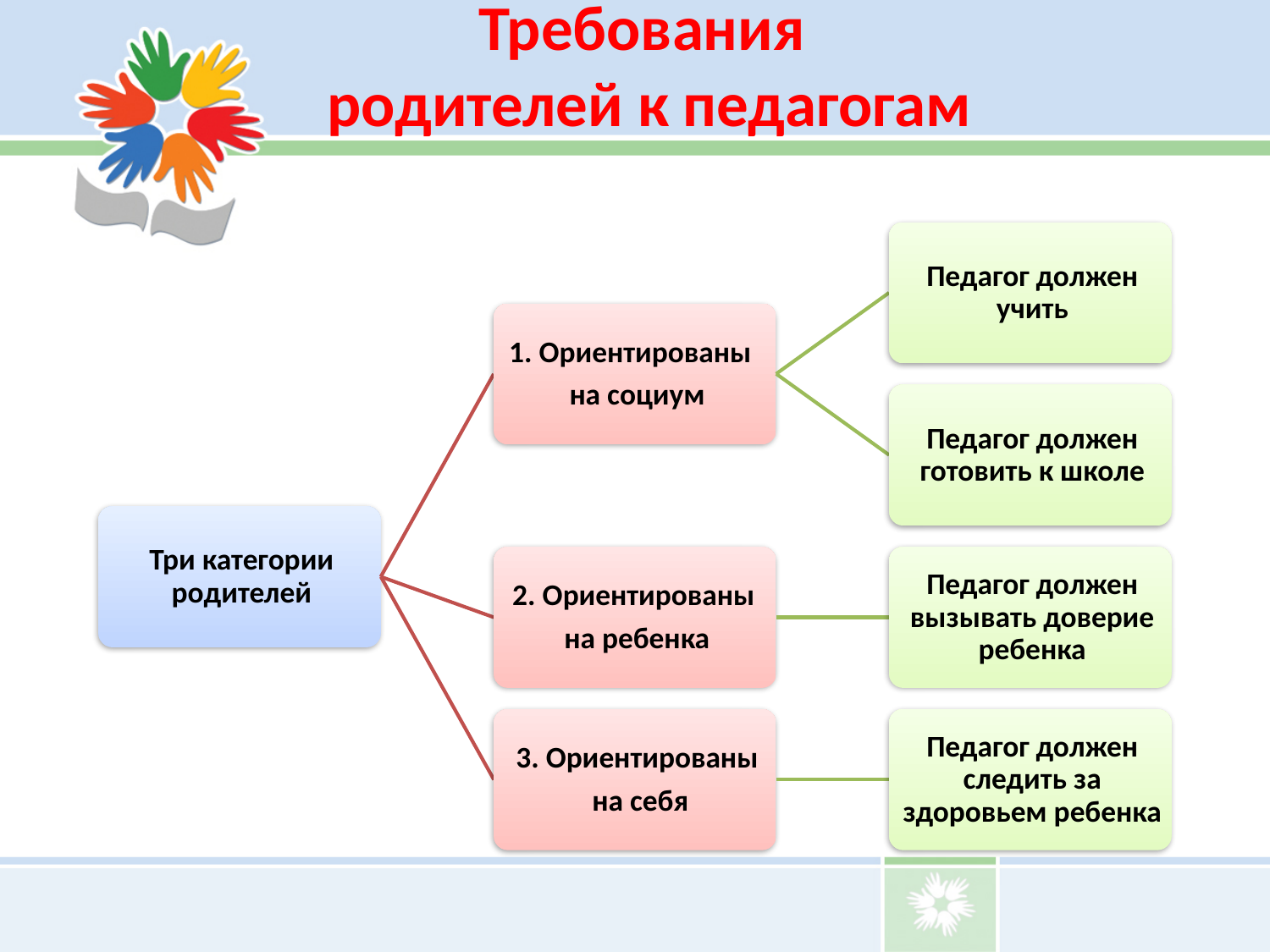

# Требования родителей к педагогам
Три категории родителей

1. Ориентированы
на социум

Педагог должен учить

Педагог должен готовить к школе

2. Ориентированы
на ребенка

Педагог должен вызывать доверие ребенка

3. Ориентированы
 на себя

Педагог должен следить за здоровьем ребенка